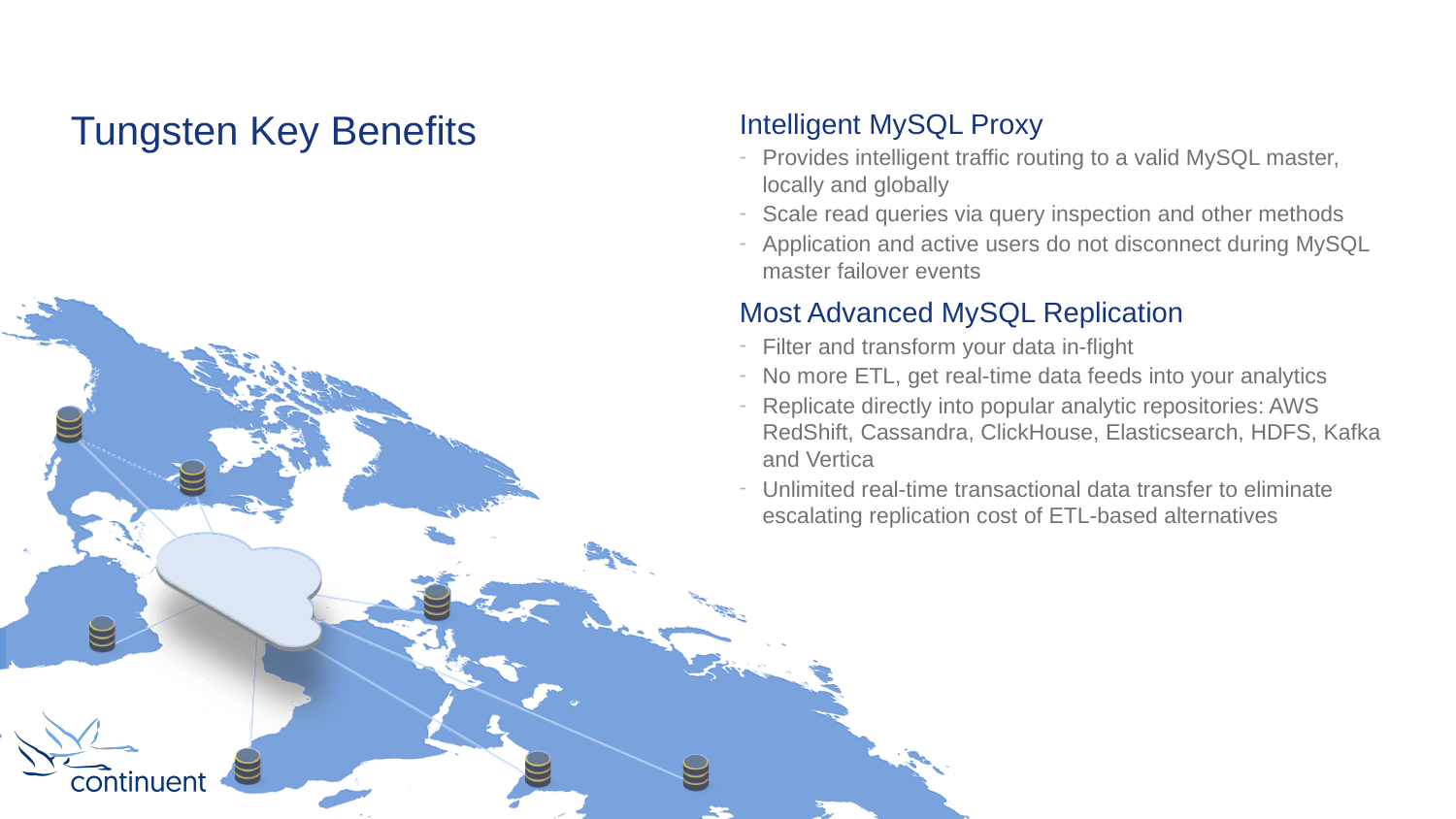

Intelligent MySQL Proxy
Provides intelligent traffic routing to a valid MySQL master, locally and globally
Scale read queries via query inspection and other methods
Application and active users do not disconnect during MySQL master failover events
Most Advanced MySQL Replication
Filter and transform your data in-flight
No more ETL, get real-time data feeds into your analytics
Replicate directly into popular analytic repositories: AWS RedShift, Cassandra, ClickHouse, Elasticsearch, HDFS, Kafka and Vertica
Unlimited real-time transactional data transfer to eliminate escalating replication cost of ETL-based alternatives
# Tungsten Key Benefits